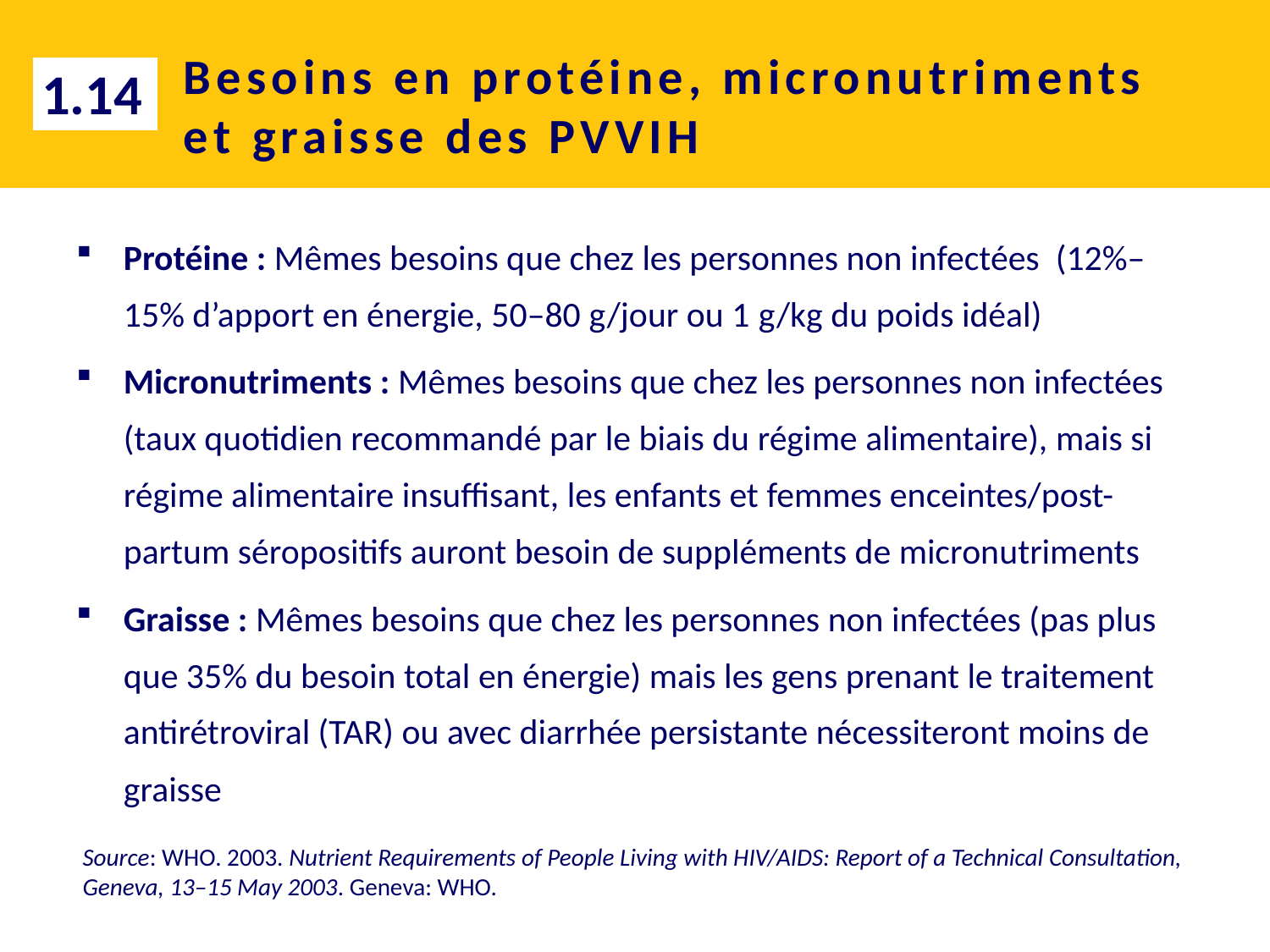

# Besoins en protéine, micronutriments et graisse des PVVIH
1.14
Protéine : Mêmes besoins que chez les personnes non infectées  (12%–15% d’apport en énergie, 50–80 g/jour ou 1 g/kg du poids idéal)
Micronutriments : Mêmes besoins que chez les personnes non infectées (taux quotidien recommandé par le biais du régime alimentaire), mais si régime alimentaire insuffisant, les enfants et femmes enceintes/post-partum séropositifs auront besoin de suppléments de micronutriments
Graisse : Mêmes besoins que chez les personnes non infectées (pas plus que 35% du besoin total en énergie) mais les gens prenant le traitement antirétroviral (TAR) ou avec diarrhée persistante nécessiteront moins de graisse
Source: WHO. 2003. Nutrient Requirements of People Living with HIV/AIDS: Report of a Technical Consultation, Geneva, 13–15 May 2003. Geneva: WHO.